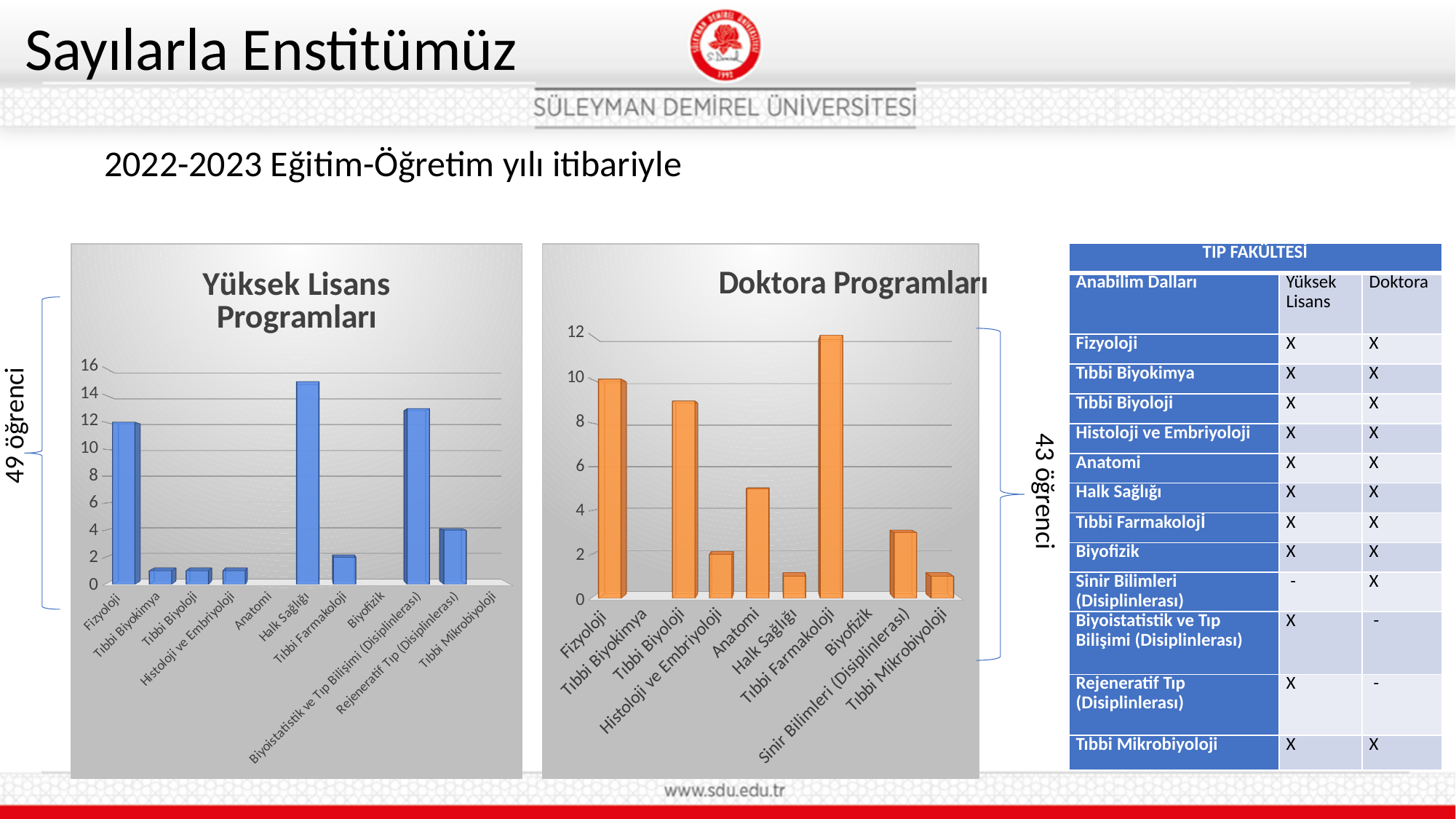

# Sayılarla Enstitümüz
2022-2023 Eğitim-Öğretim yılı itibariyle

[unsupported chart]

[unsupported chart]

| TIP FAKÜLTESİ |  |  |
| --- | --- | --- |
| Anabilim Dalları | Yüksek Lisans | Doktora |
| Fizyoloji | X | X |
| Tıbbi Biyokimya | X | X |
| Tıbbi Biyoloji | X | X |
| Histoloji ve Embriyoloji | X | X |
| Anatomi | X | X |
| Halk Sağlığı | X | X |
| Tıbbi Farmakolojİ | X | X |
| Biyofizik | X | X |
| Sinir Bilimleri (Disiplinlerası) | - | X |
| Biyoistatistik ve Tıp Bilişimi (Disiplinlerası) | X | - |
| Rejeneratif Tıp (Disiplinlerası) | X | - |
| Tıbbi Mikrobiyoloji | X | X |

49 öğrenci
43 öğrenci